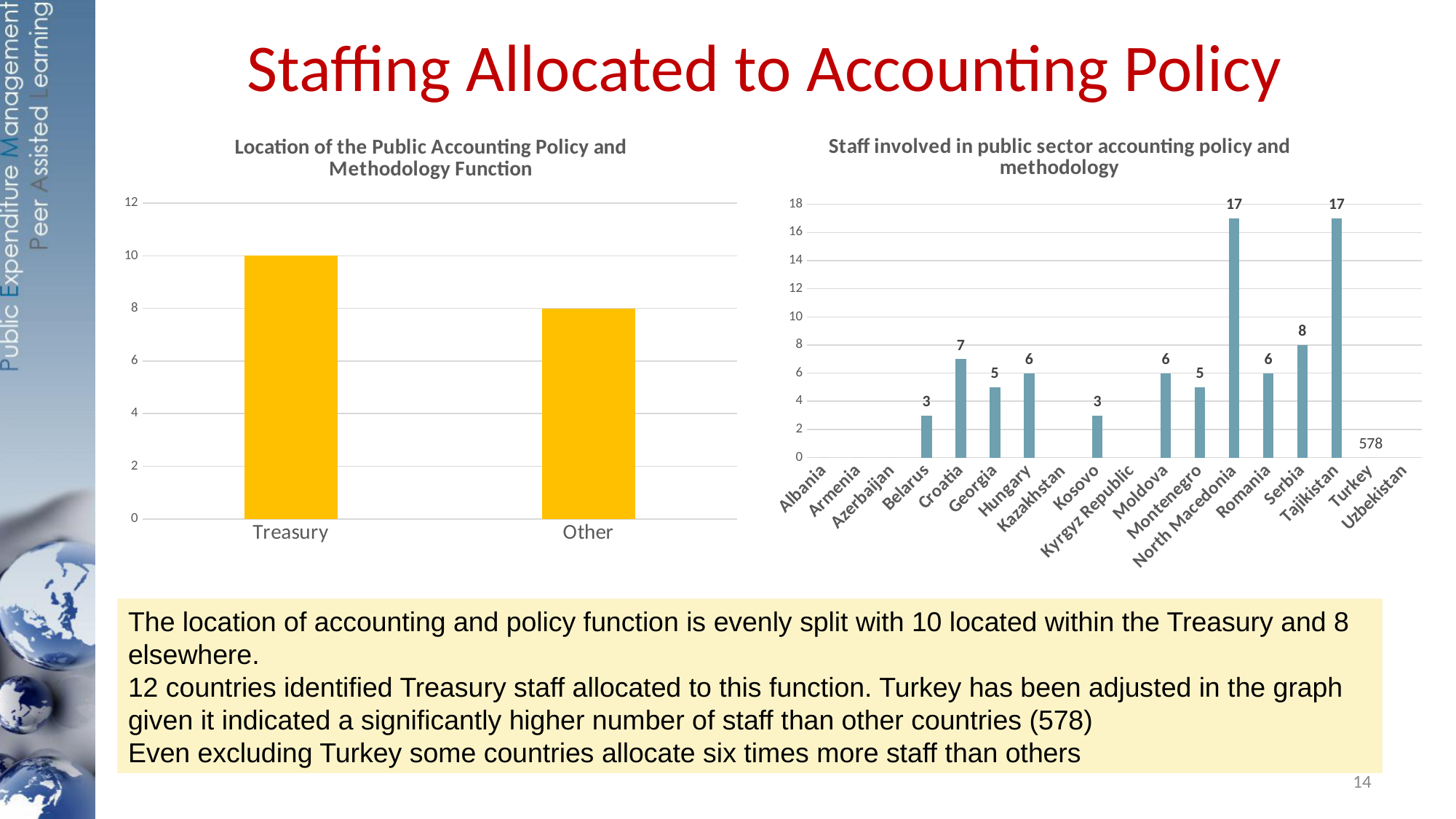

# Staffing Allocated to Accounting Policy

### Chart: Location of the Public Accounting Policy and Methodology Function

| Category | Total |
|---|---|
| Treasury | 10.0 |
| Other | 8.0 |

### Chart: Staff involved in public sector accounting policy and methodology

| Category |  |
|---|---|
| Albania | 0.0 |
| Armenia | 0.0 |
| Azerbaijan | 0.0 |
| Belarus | 3.0 |
| Croatia | 7.0 |
| Georgia | 5.0 |
| Hungary | 6.0 |
| Kazakhstan | None |
| Kosovo | 3.0 |
| Kyrgyz Republic | None |
| Moldova | 6.0 |
| Montenegro | 5.0 |
| North Macedonia | 17.0 |
| Romania | 6.0 |
| Serbia | 8.0 |
| Tajikistan | 17.0 |
| Turkey | 0.0 |
| Uzbekistan | None |
The location of accounting and policy function is evenly split with 10 located within the Treasury and 8 elsewhere.
12 countries identified Treasury staff allocated to this function. Turkey has been adjusted in the graph given it indicated a significantly higher number of staff than other countries (578)
Even excluding Turkey some countries allocate six times more staff than others
14